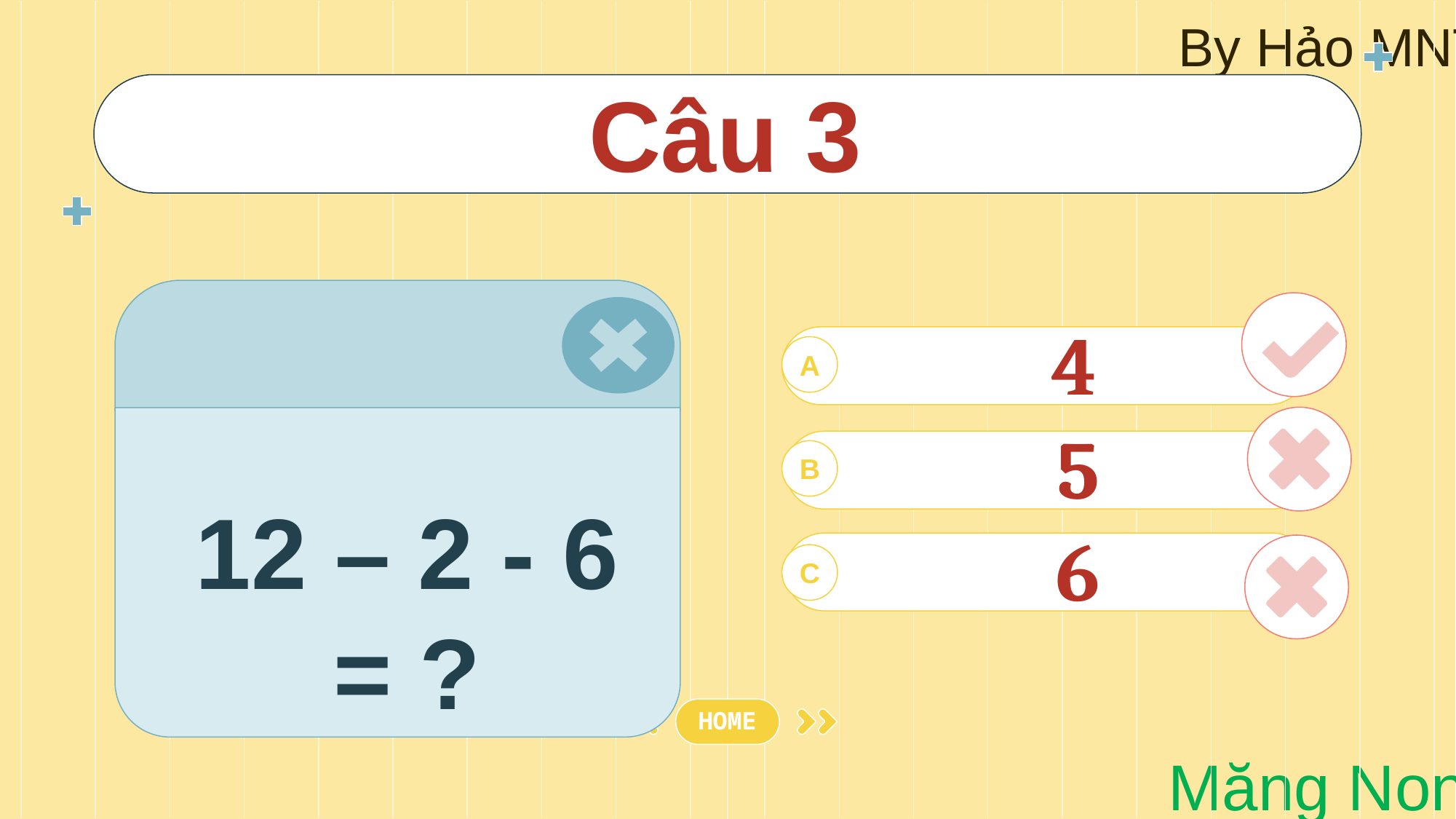

# Câu 3

4
A

5
B
12 – 2 - 6 = ?
6

C
HOME